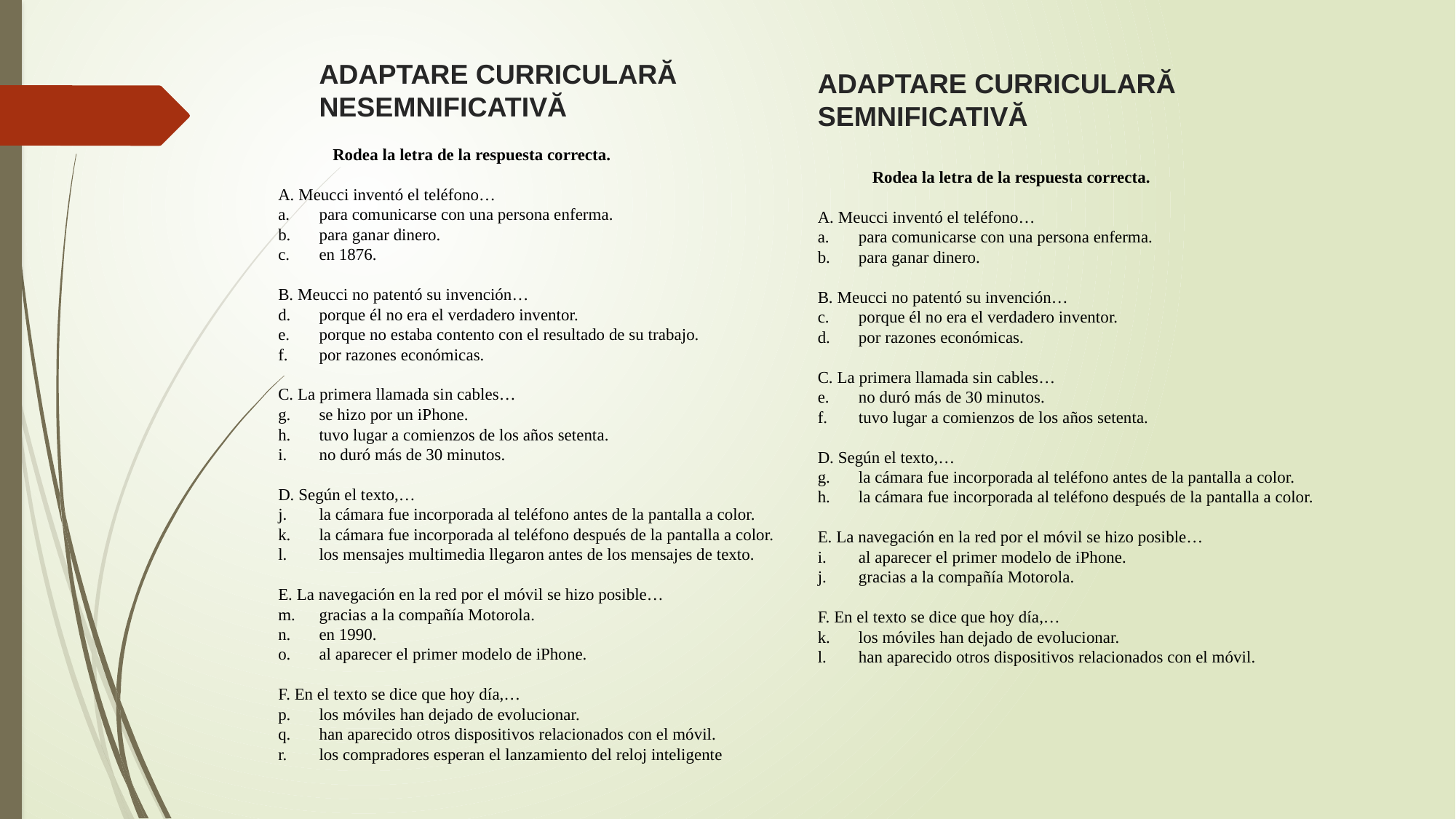

# ADAPTARE CURRICULARĂ NESEMNIFICATIVĂ
ADAPTARE CURRICULARĂ
SEMNIFICATIVĂ
Rodea la letra de la respuesta correcta.

A. Meucci inventó el teléfono…
para comunicarse con una persona enferma.
para ganar dinero.
en 1876.

B. Meucci no patentó su invención…
porque él no era el verdadero inventor.
porque no estaba contento con el resultado de su trabajo.
por razones económicas.

C. La primera llamada sin cables…
se hizo por un iPhone.
tuvo lugar a comienzos de los años setenta.
no duró más de 30 minutos.

D. Según el texto,…
la cámara fue incorporada al teléfono antes de la pantalla a color.
la cámara fue incorporada al teléfono después de la pantalla a color.
los mensajes multimedia llegaron antes de los mensajes de texto.

E. La navegación en la red por el móvil se hizo posible…
gracias a la compañía Motorola.
en 1990.
al aparecer el primer modelo de iPhone.

F. En el texto se dice que hoy día,…
los móviles han dejado de evolucionar.
han aparecido otros dispositivos relacionados con el móvil.
los compradores esperan el lanzamiento del reloj inteligente

Rodea la letra de la respuesta correcta.

A. Meucci inventó el teléfono…
para comunicarse con una persona enferma.
para ganar dinero.

B. Meucci no patentó su invención…
porque él no era el verdadero inventor.
por razones económicas.

C. La primera llamada sin cables…
no duró más de 30 minutos.
tuvo lugar a comienzos de los años setenta.

D. Según el texto,…
la cámara fue incorporada al teléfono antes de la pantalla a color.
la cámara fue incorporada al teléfono después de la pantalla a color.

E. La navegación en la red por el móvil se hizo posible…
al aparecer el primer modelo de iPhone.
gracias a la compañía Motorola.

F. En el texto se dice que hoy día,…
los móviles han dejado de evolucionar.
han aparecido otros dispositivos relacionados con el móvil.